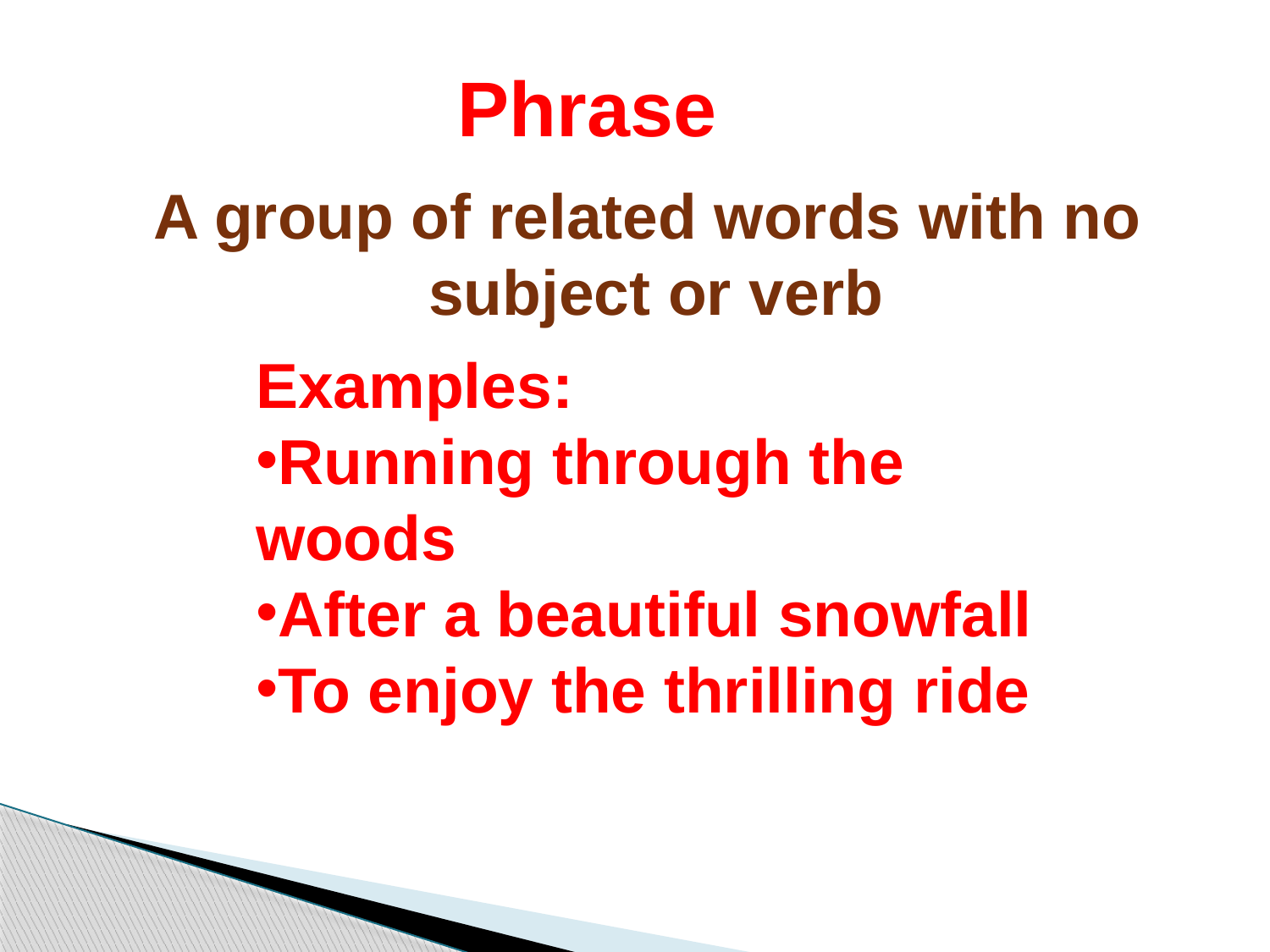

Phrase
 C
A group of related words with no
subject or verb
Examples:
Running through the woods
After a beautiful snowfall
To enjoy the thrilling ride